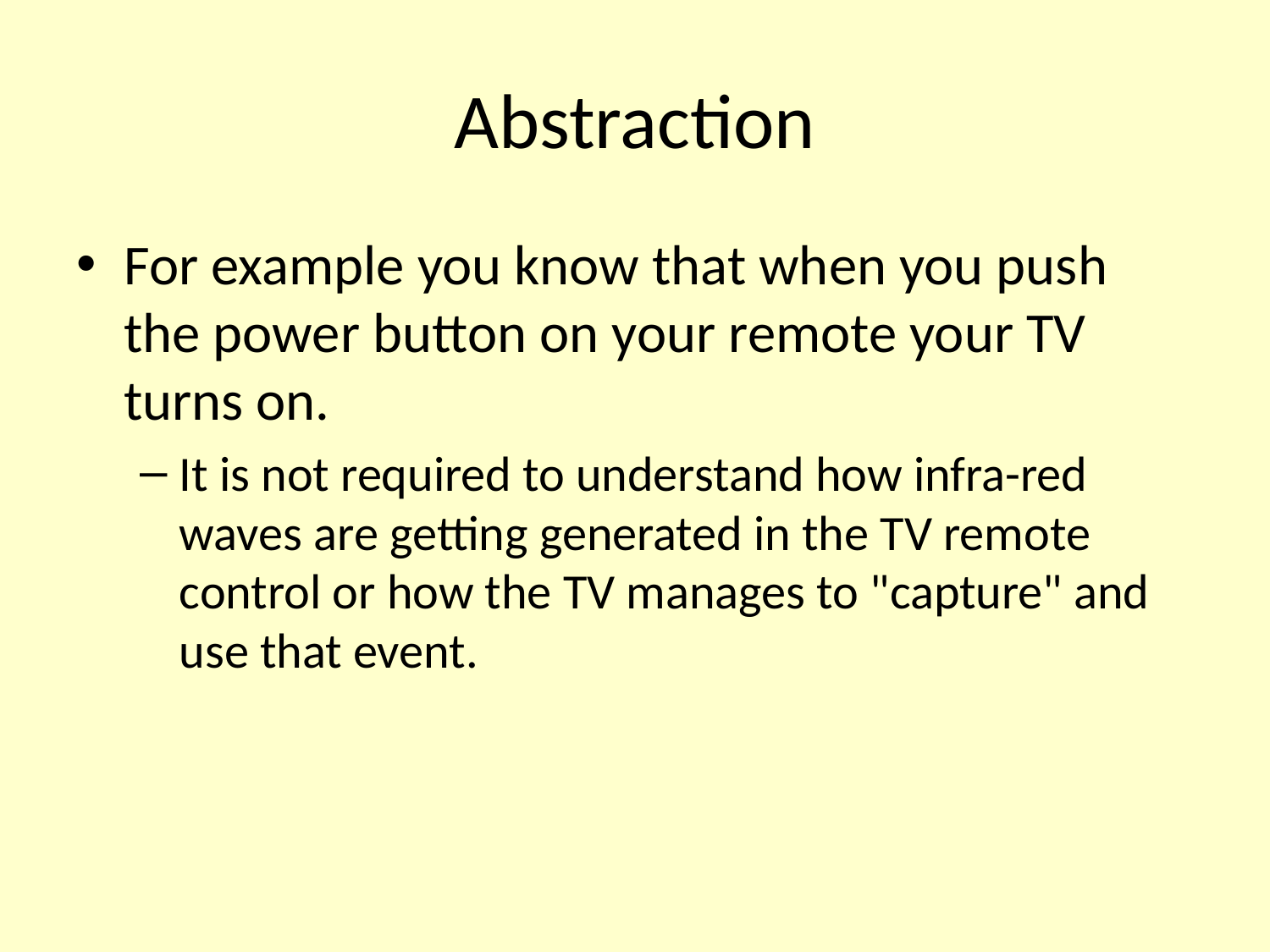

# Abstraction
For example you know that when you push the power button on your remote your TV turns on.
It is not required to understand how infra-red waves are getting generated in the TV remote control or how the TV manages to "capture" and use that event.